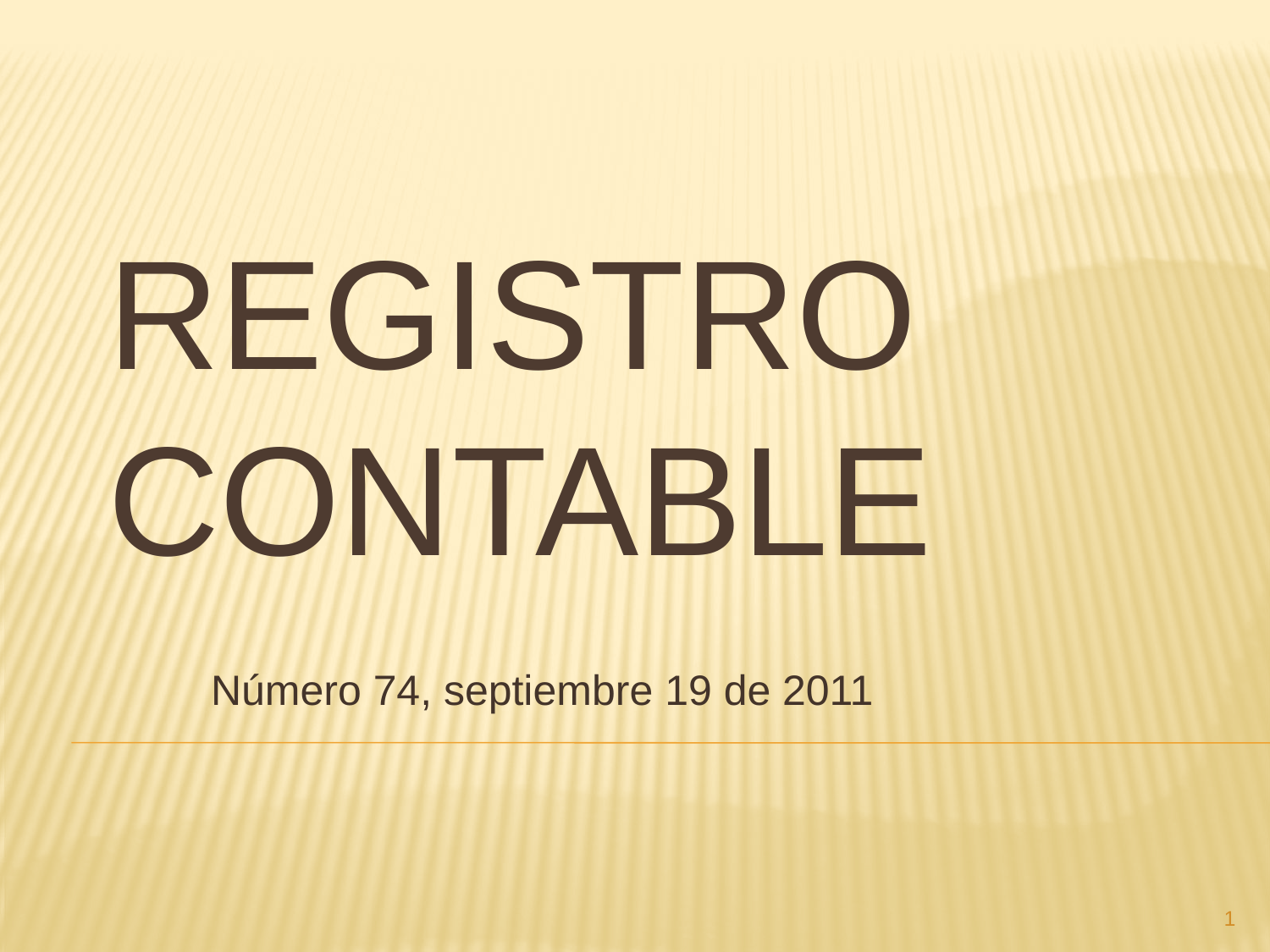

# Registro contable
Número 74, septiembre 19 de 2011
1